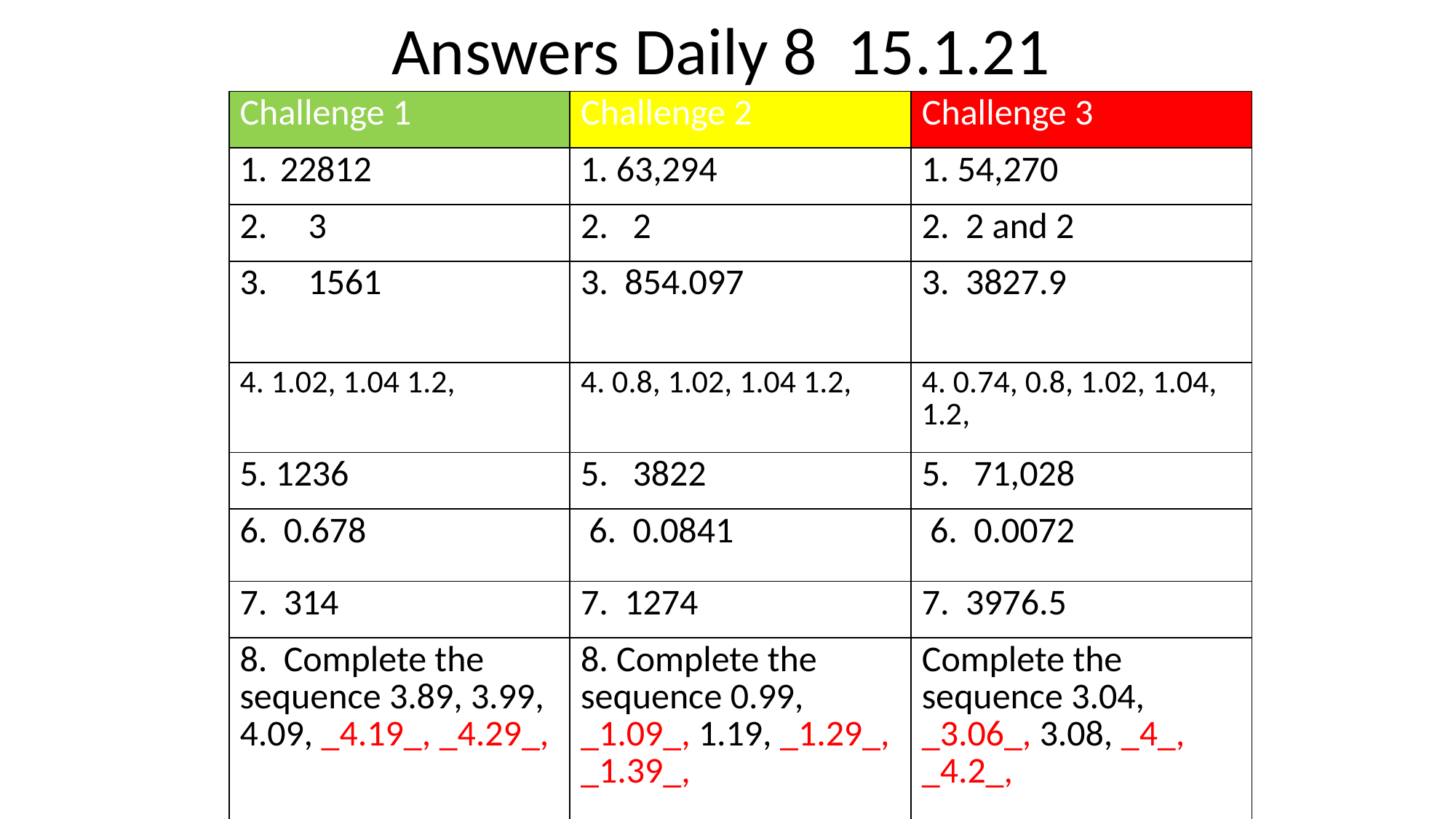

Answers Daily 8  15.1.21
| Challenge 1 | Challenge 2 | Challenge 3 |
| --- | --- | --- |
| 22812 | 1. 63,294 | 1. 54,270 |
| 2. 3 | 2. 2 | 2. 2 and 2 |
| 3. 1561 | 3. 854.097 | 3. 3827.9 |
| 4. 1.02, 1.04 1.2, | 4. 0.8, 1.02, 1.04 1.2, | 4. 0.74, 0.8, 1.02, 1.04, 1.2, |
| 5. 1236 | 5. 3822 | 5. 71,028 |
| 6. 0.678 | 6. 0.0841 | 6. 0.0072 |
| 7. 314 | 7. 1274 | 7. 3976.5 |
| 8. Complete the sequence 3.89, 3.99, 4.09, \_4.19\_, \_4.29\_, | 8. Complete the sequence 0.99, \_1.09\_, 1.19, \_1.29\_, \_1.39\_, | Complete the sequence 3.04, \_3.06\_, 3.08, \_4\_, \_4.2\_, |